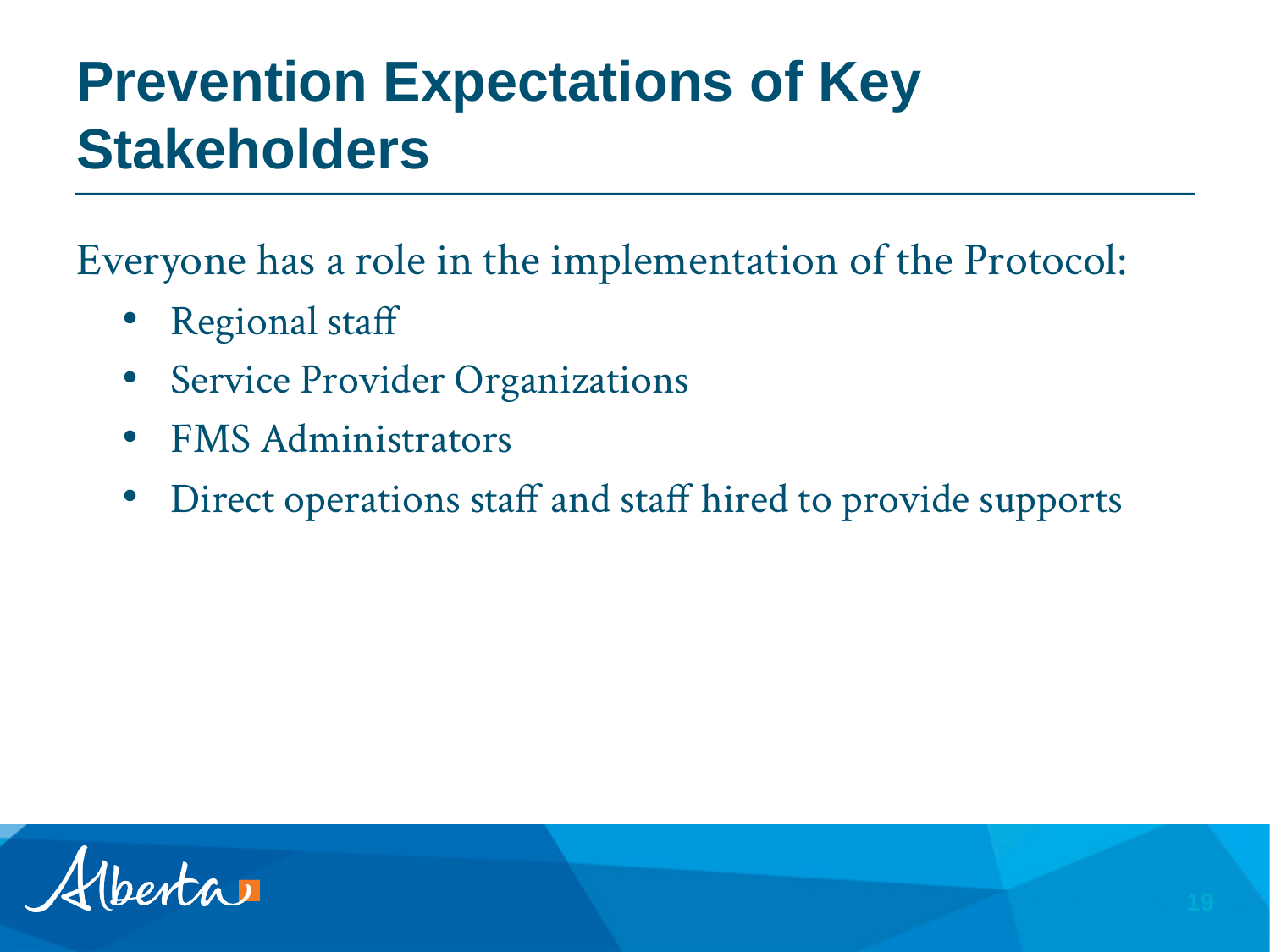

# Prevention Expectations of Key Stakeholders
Everyone has a role in the implementation of the Protocol:
Regional staff
Service Provider Organizations
FMS Administrators
Direct operations staff and staff hired to provide supports
19